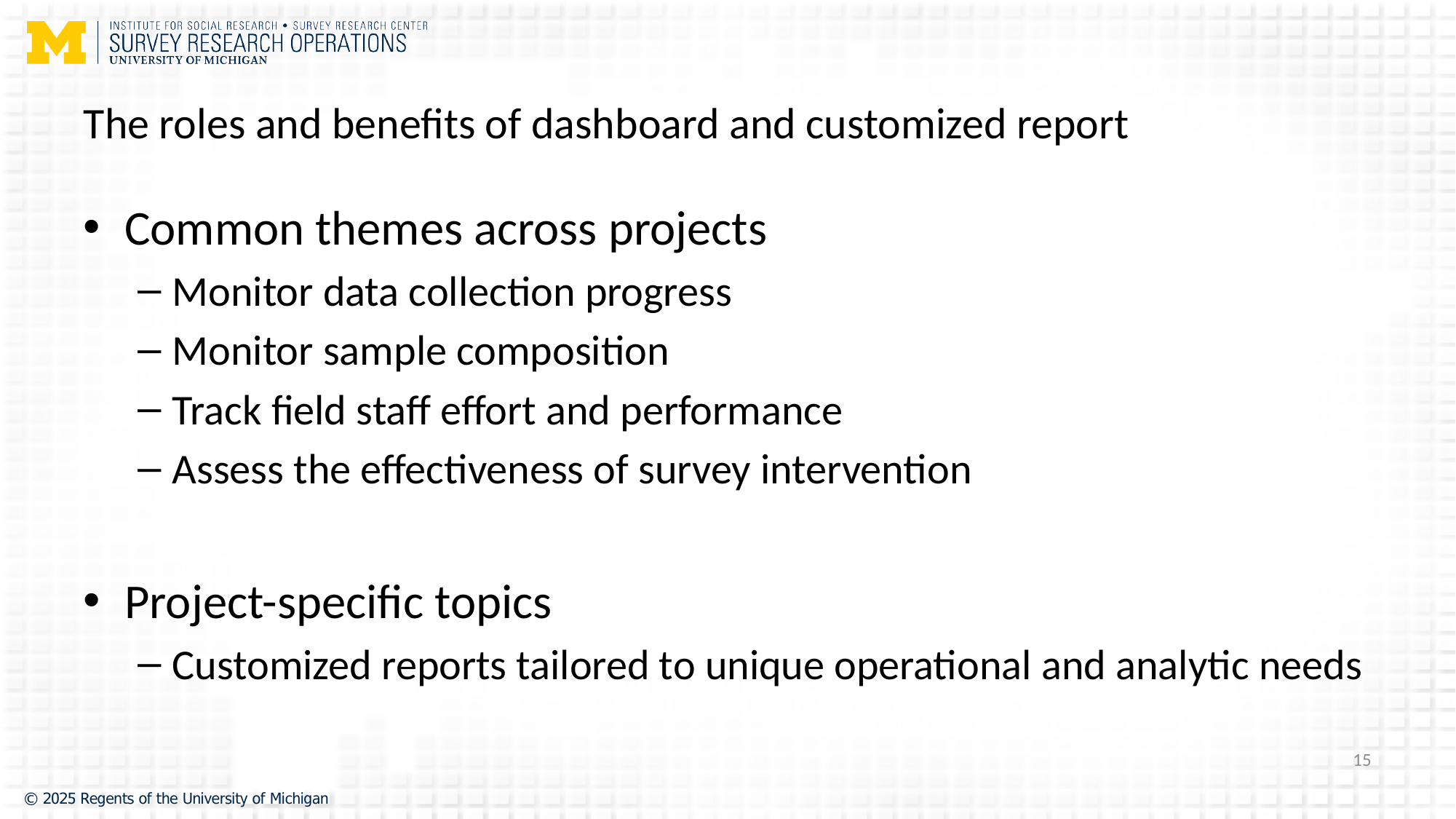

# The roles and benefits of dashboard and customized report
Common themes across projects
Monitor data collection progress
Monitor sample composition
Track field staff effort and performance
Assess the effectiveness of survey intervention

Project-specific topics
Customized reports tailored to unique operational and analytic needs

15